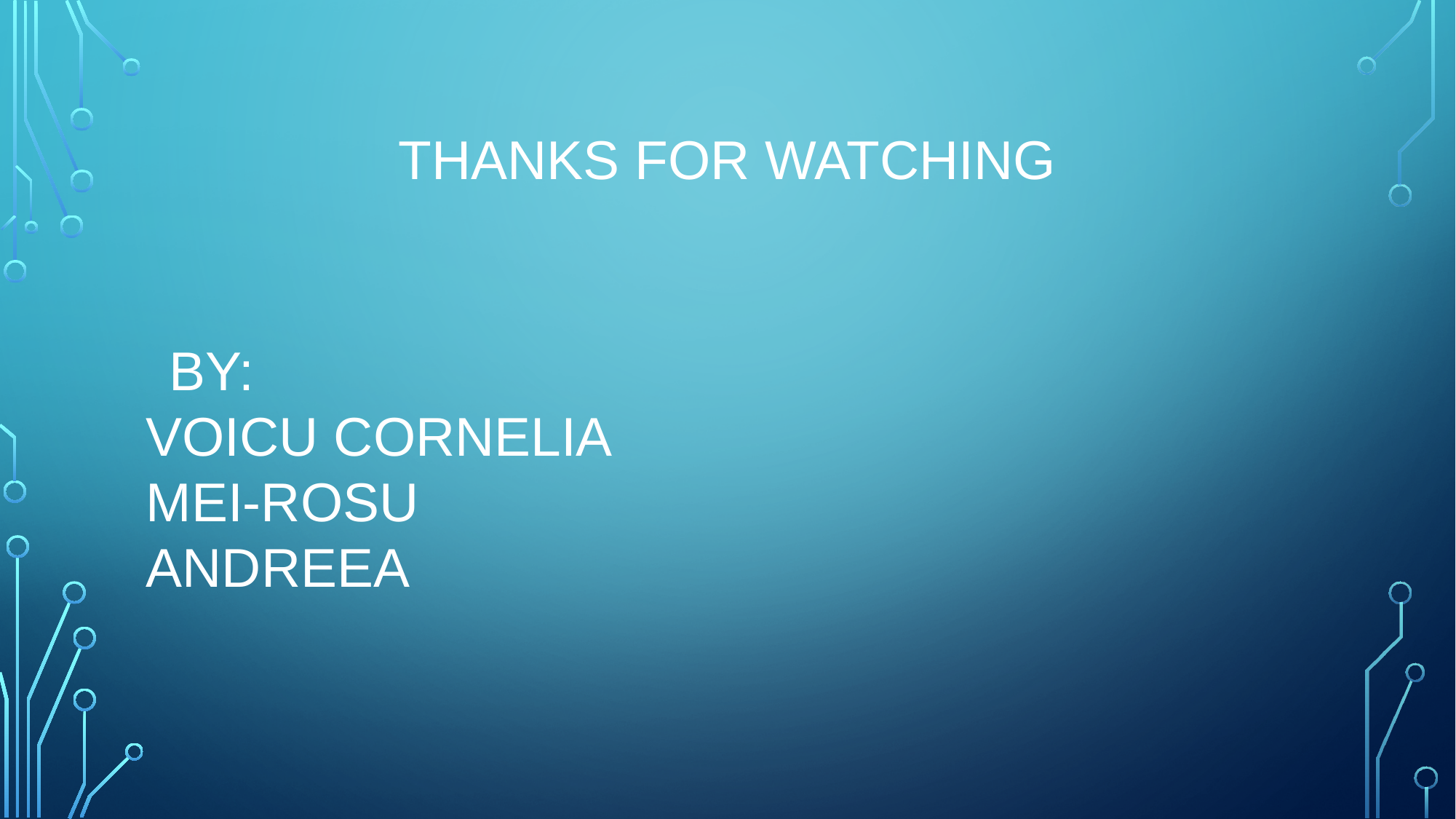

# Thanks for watching
   BY:
VOICU CORNELIA
MEI-ROSU ANDREEA